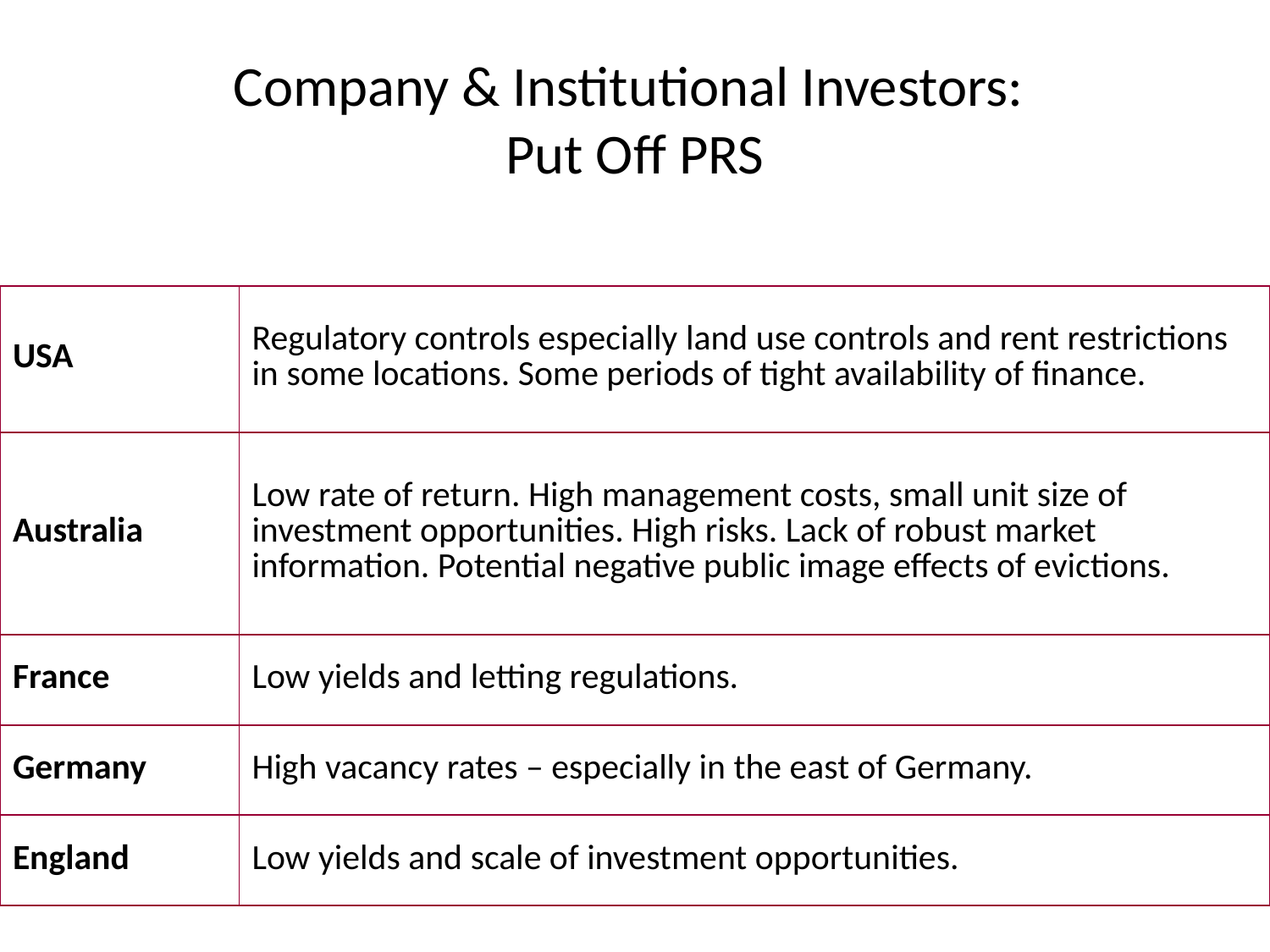

# Company & Institutional Investors: Put Off PRS
| USA | Regulatory controls especially land use controls and rent restrictions in some locations. Some periods of tight availability of finance. |
| --- | --- |
| Australia | Low rate of return. High management costs, small unit size of investment opportunities. High risks. Lack of robust market information. Potential negative public image effects of evictions. |
| France | Low yields and letting regulations. |
| Germany | High vacancy rates – especially in the east of Germany. |
| England | Low yields and scale of investment opportunities. |